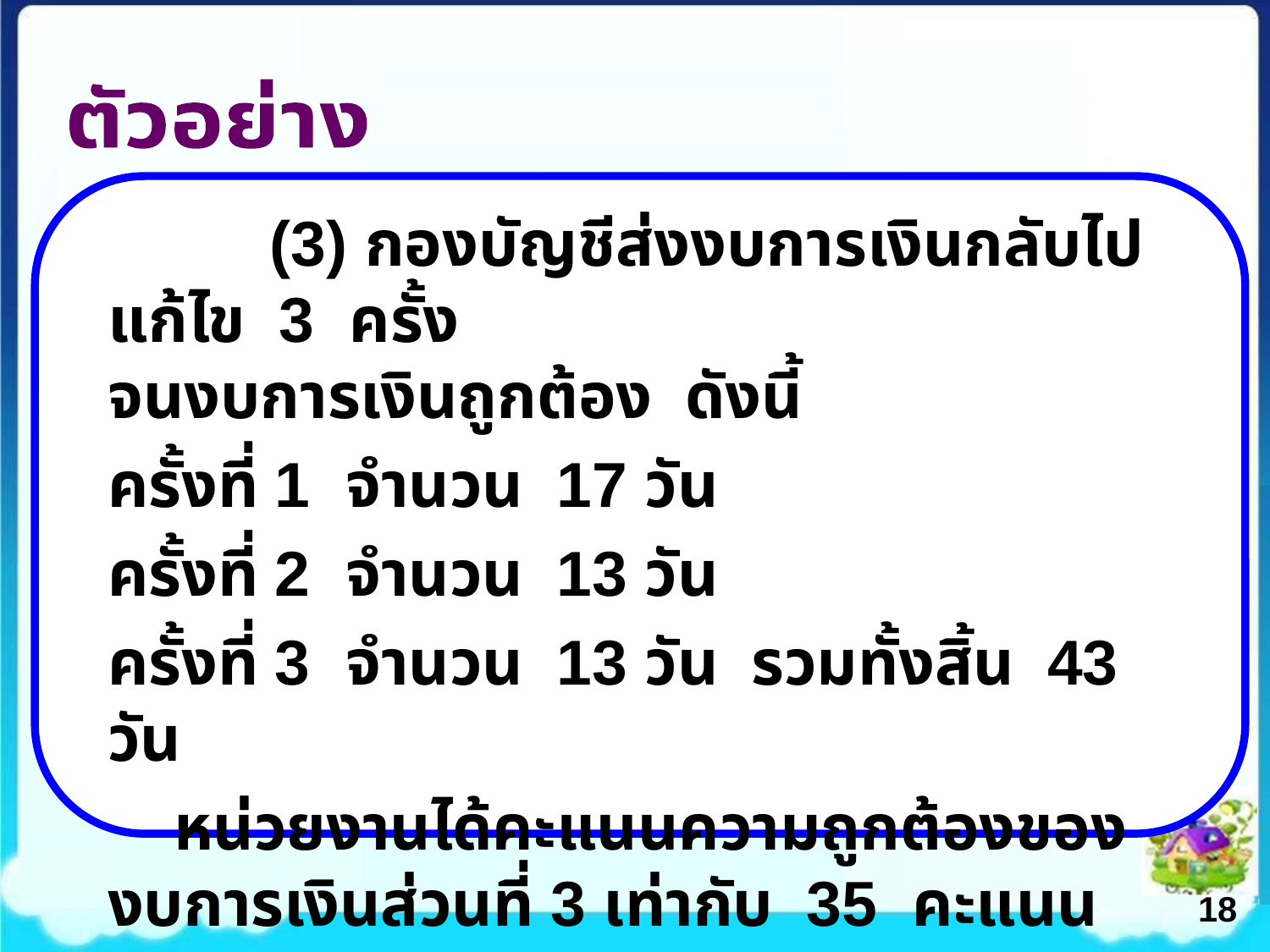

ตัวอย่าง

  	  (3) กองบัญชีส่งงบการเงินกลับไปแก้ไข  3  ครั้ง
จนงบการเงินถูกต้อง  ดังนี้
ครั้งที่ 1  จำนวน  17 วัน
ครั้งที่ 2  จำนวน  13 วัน
ครั้งที่ 3  จำนวน  13 วัน  รวมทั้งสิ้น  43 วัน
    หน่วยงานได้คะแนนความถูกต้องของงบการเงินส่วนที่ 3 เท่ากับ  35  คะแนน
18